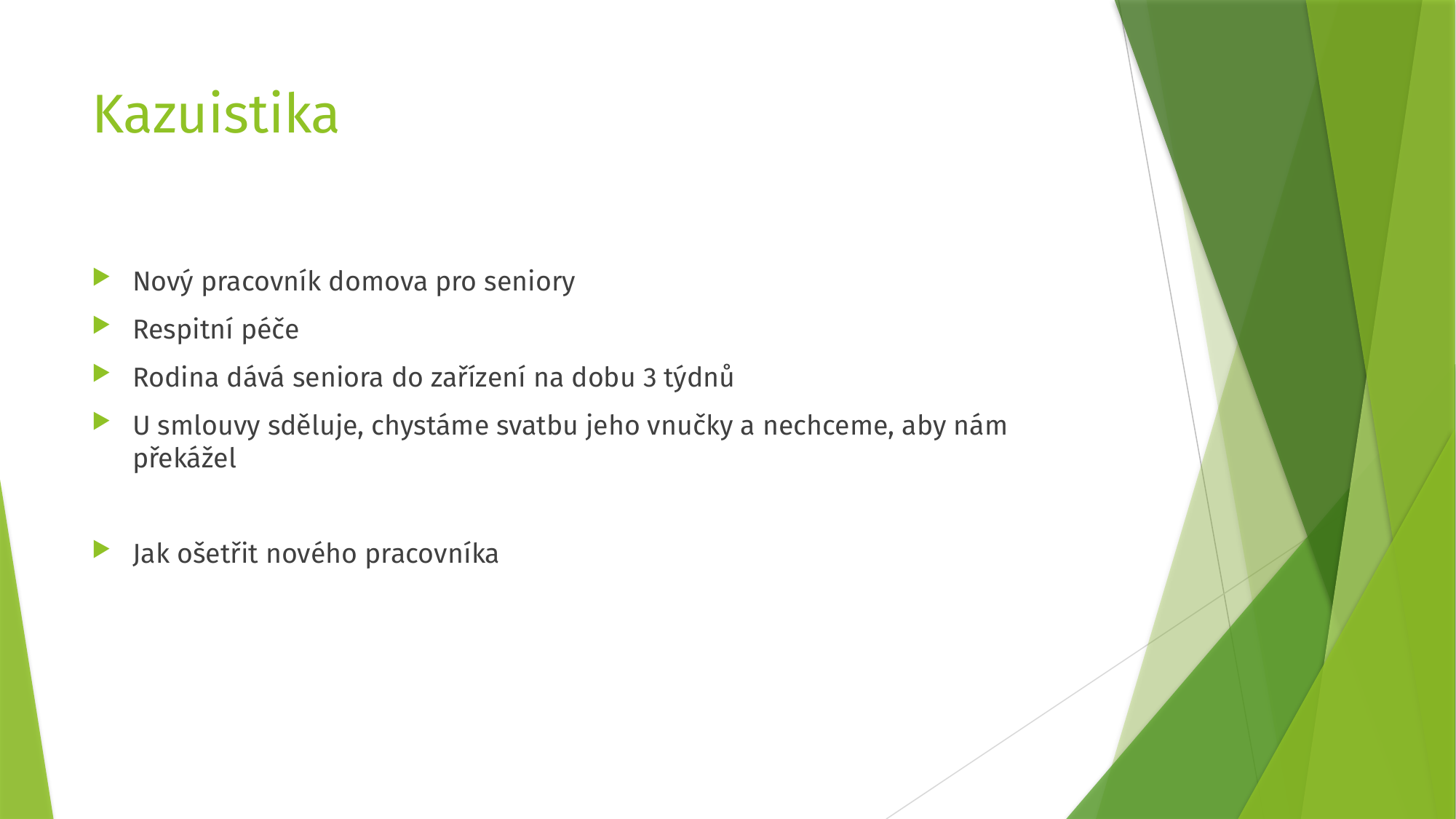

# Kazuistika
Nový pracovník domova pro seniory
Respitní péče
Rodina dává seniora do zařízení na dobu 3 týdnů
U smlouvy sděluje, chystáme svatbu jeho vnučky a nechceme, aby nám překážel

Jak ošetřit nového pracovníka